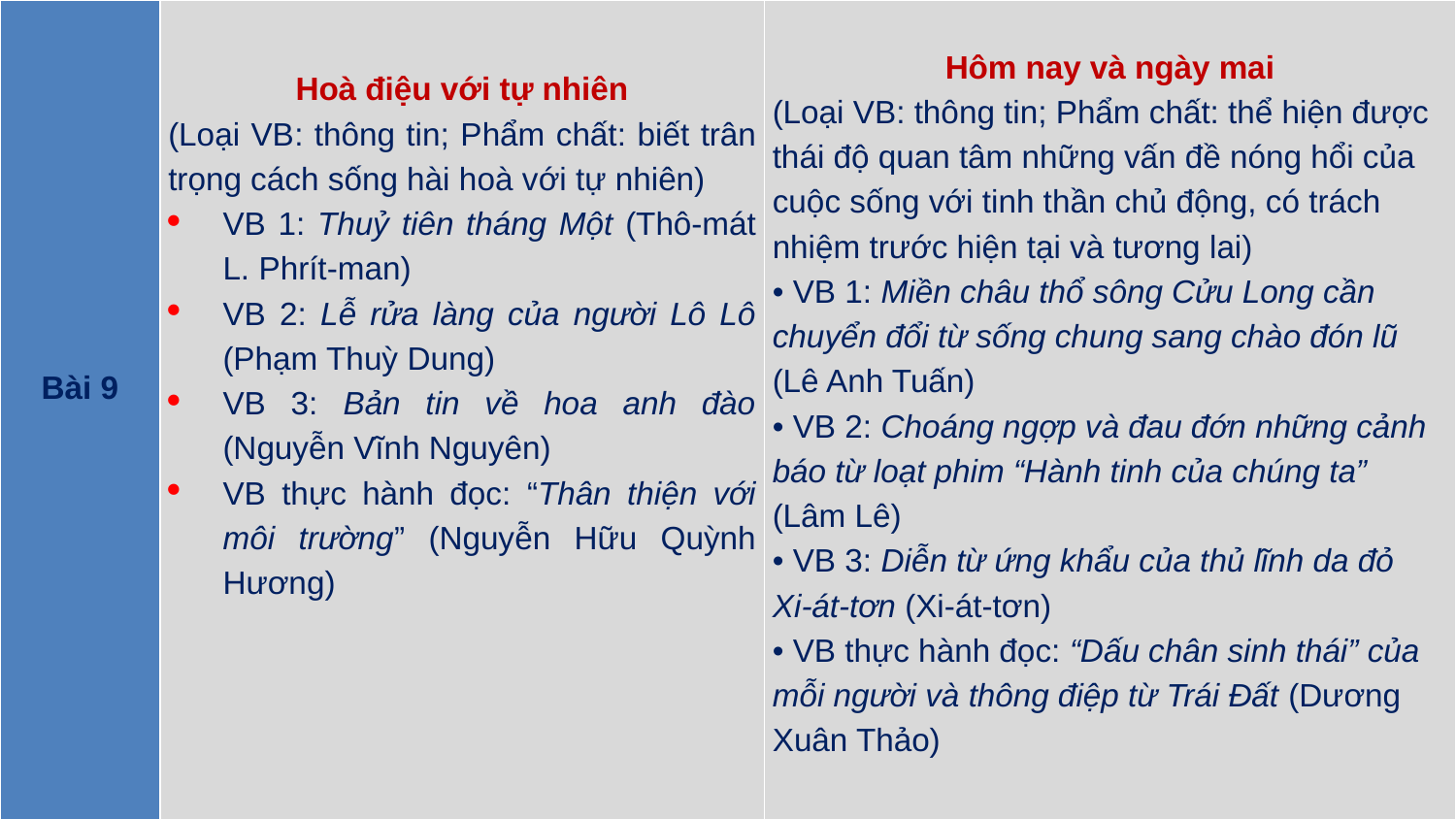

| Bài 9 | Hoà điệu với tự nhiên (Loại VB: thông tin; Phẩm chất: biết trân trọng cách sống hài hoà với tự nhiên) VB 1: Thuỷ tiên tháng Một (Thô-mát L. Phrít-man) VB 2: Lễ rửa làng của người Lô Lô (Phạm Thuỳ Dung) VB 3: Bản tin về hoa anh đào (Nguyễn Vĩnh Nguyên) VB thực hành đọc: “Thân thiện với môi trường” (Nguyễn Hữu Quỳnh Hương) | Hôm nay và ngày mai (Loại VB: thông tin; Phẩm chất: thể hiện được thái độ quan tâm những vấn đề nóng hổi của cuộc sống với tinh thần chủ động, có trách nhiệm trước hiện tại và tương lai) • VB 1: Miền châu thổ sông Cửu Long cần chuyển đổi từ sống chung sang chào đón lũ (Lê Anh Tuấn) • VB 2: Choáng ngợp và đau đớn những cảnh báo từ loạt phim “Hành tinh của chúng ta” (Lâm Lê) • VB 3: Diễn từ ứng khẩu của thủ lĩnh da đỏ Xi-át-tơn (Xi-át-tơn) • VB thực hành đọc: “Dấu chân sinh thái” của mỗi người và thông điệp từ Trái Đất (Dương Xuân Thảo) |
| --- | --- | --- |
33